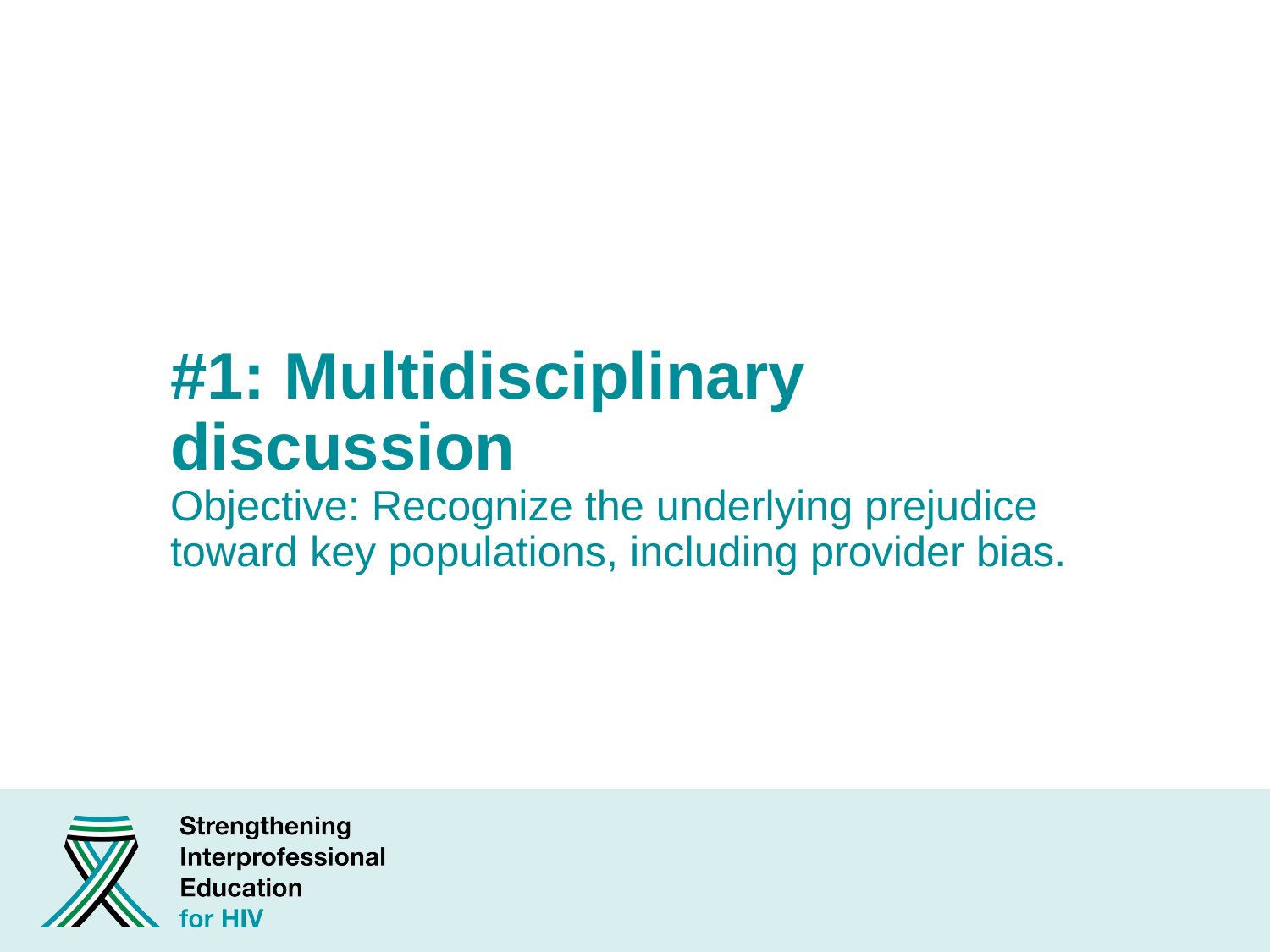

# #1: Multidisciplinary discussion Objective: Recognize the underlying prejudice toward key populations, including provider bias.